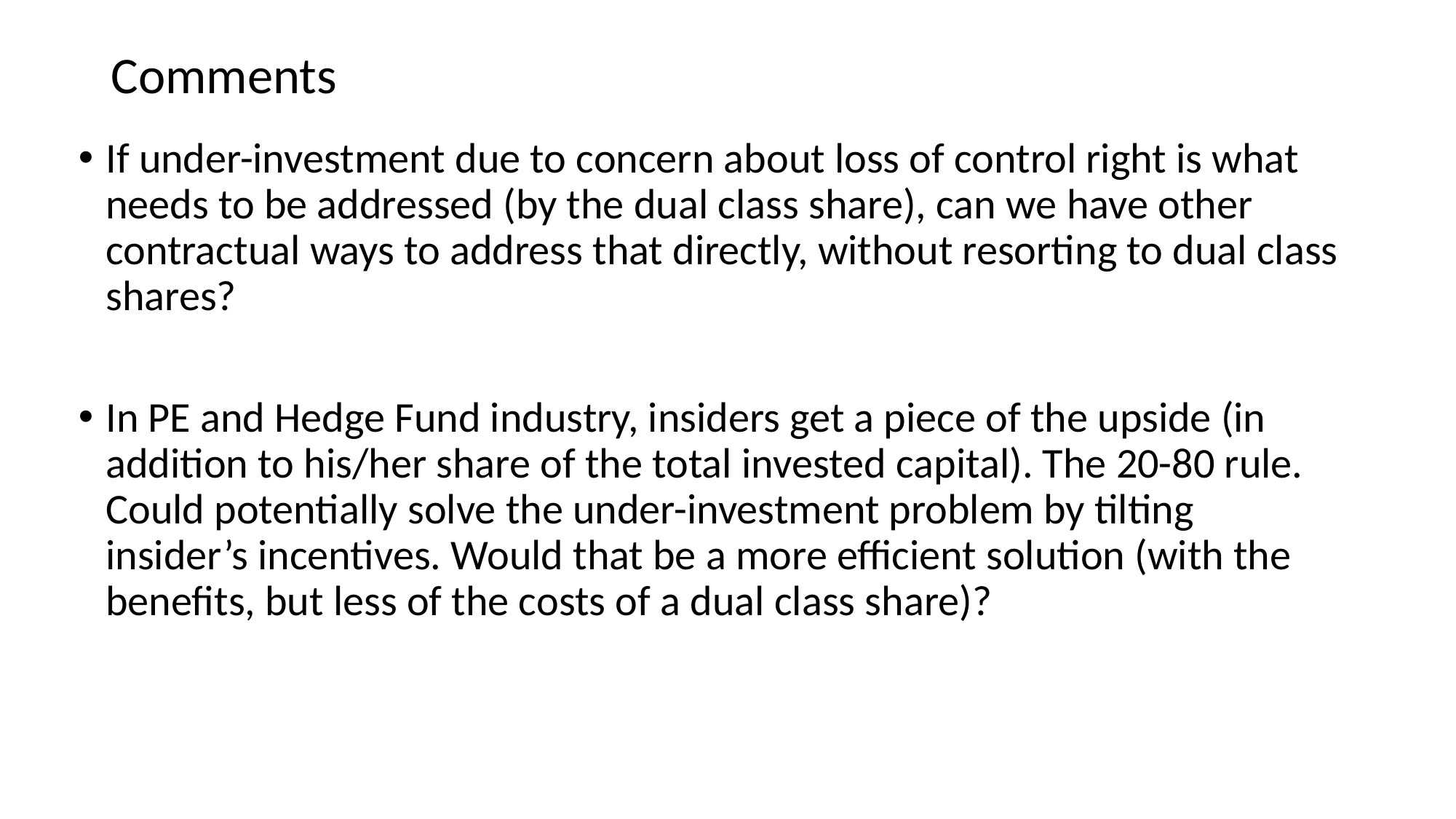

# Comments
If under-investment due to concern about loss of control right is what needs to be addressed (by the dual class share), can we have other contractual ways to address that directly, without resorting to dual class shares?

In PE and Hedge Fund industry, insiders get a piece of the upside (in addition to his/her share of the total invested capital). The 20-80 rule. Could potentially solve the under-investment problem by tilting insider’s incentives. Would that be a more efficient solution (with the benefits, but less of the costs of a dual class share)?